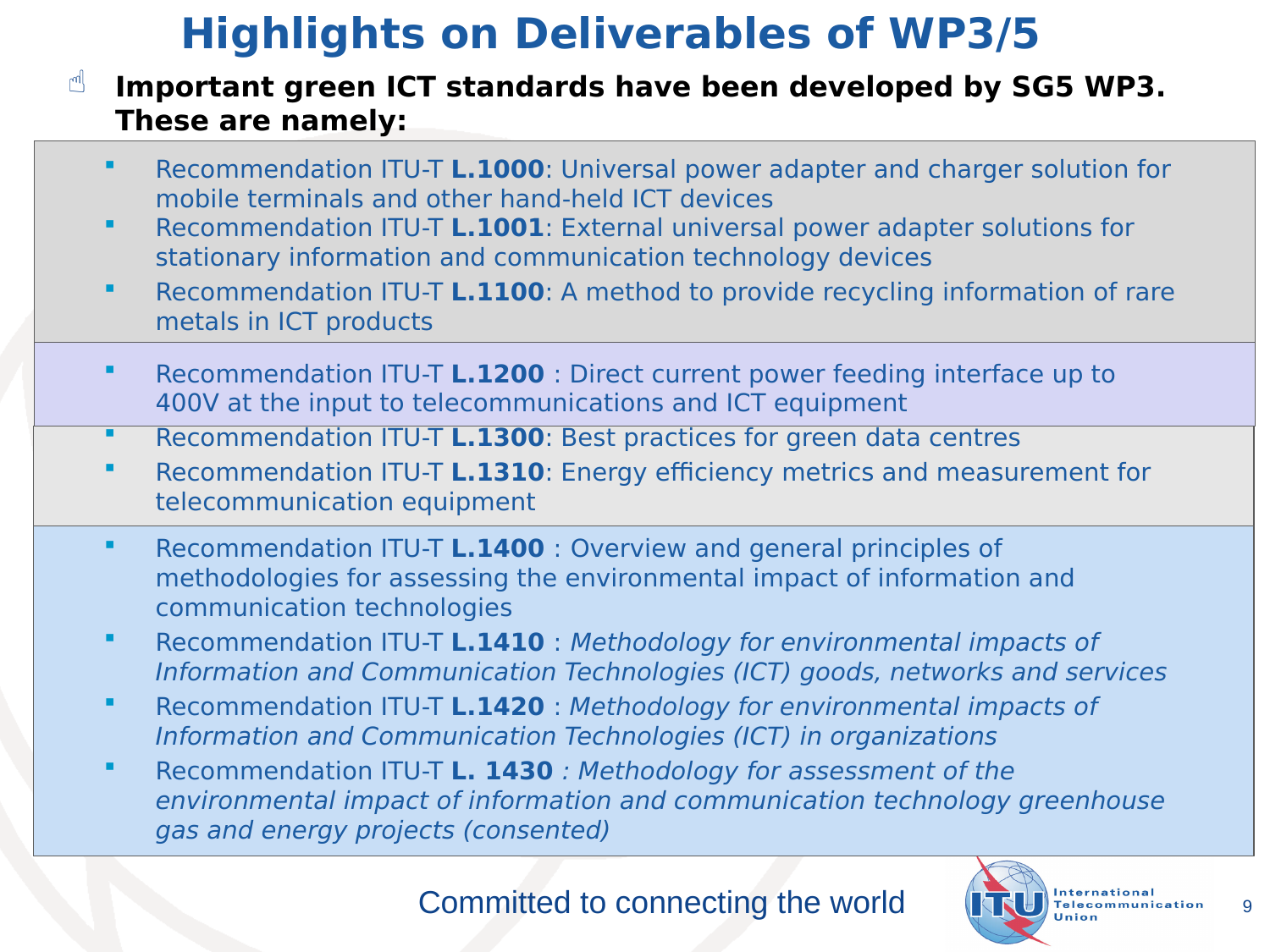

# Highlights on Deliverables of WP3/5
Important green ICT standards have been developed by SG5 WP3. These are namely:

Recommendation ITU-T L.1000: Universal power adapter and charger solution for mobile terminals and other hand-held ICT devices
Recommendation ITU-T L.1001: External universal power adapter solutions for stationary information and communication technology devices
Recommendation ITU-T L.1100: A method to provide recycling information of rare metals in ICT products

Recommendation ITU-T L.1200 : Direct current power feeding interface up to 400V at the input to telecommunications and ICT equipment
Recommendation ITU-T L.1300: Best practices for green data centres
Recommendation ITU-T L.1310: Energy efficiency metrics and measurement for telecommunication equipment

Recommendation ITU-T L.1400 : Overview and general principles of methodologies for assessing the environmental impact of information and communication technologies
Recommendation ITU-T L.1410 : Methodology for environmental impacts of Information and Communication Technologies (ICT) goods, networks and services
Recommendation ITU-T L.1420 : Methodology for environmental impacts of Information and Communication Technologies (ICT) in organizations
Recommendation ITU-T L. 1430 : Methodology for assessment of the environmental impact of information and communication technology greenhouse gas and energy projects (consented)

9